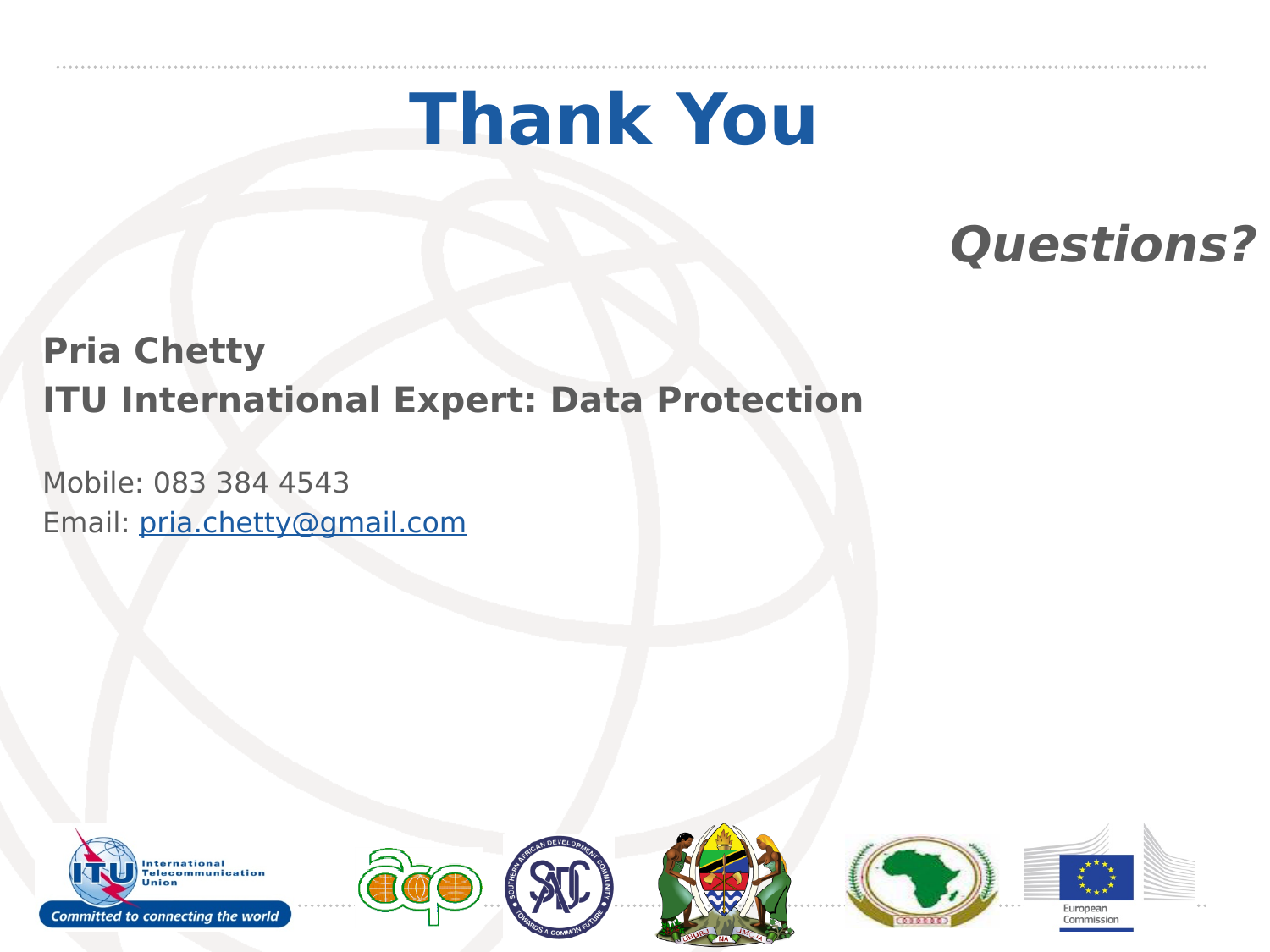

# Thank You
Questions?

Pria Chetty
ITU International Expert: Data Protection

Mobile: 083 384 4543
Email: pria.chetty@gmail.com